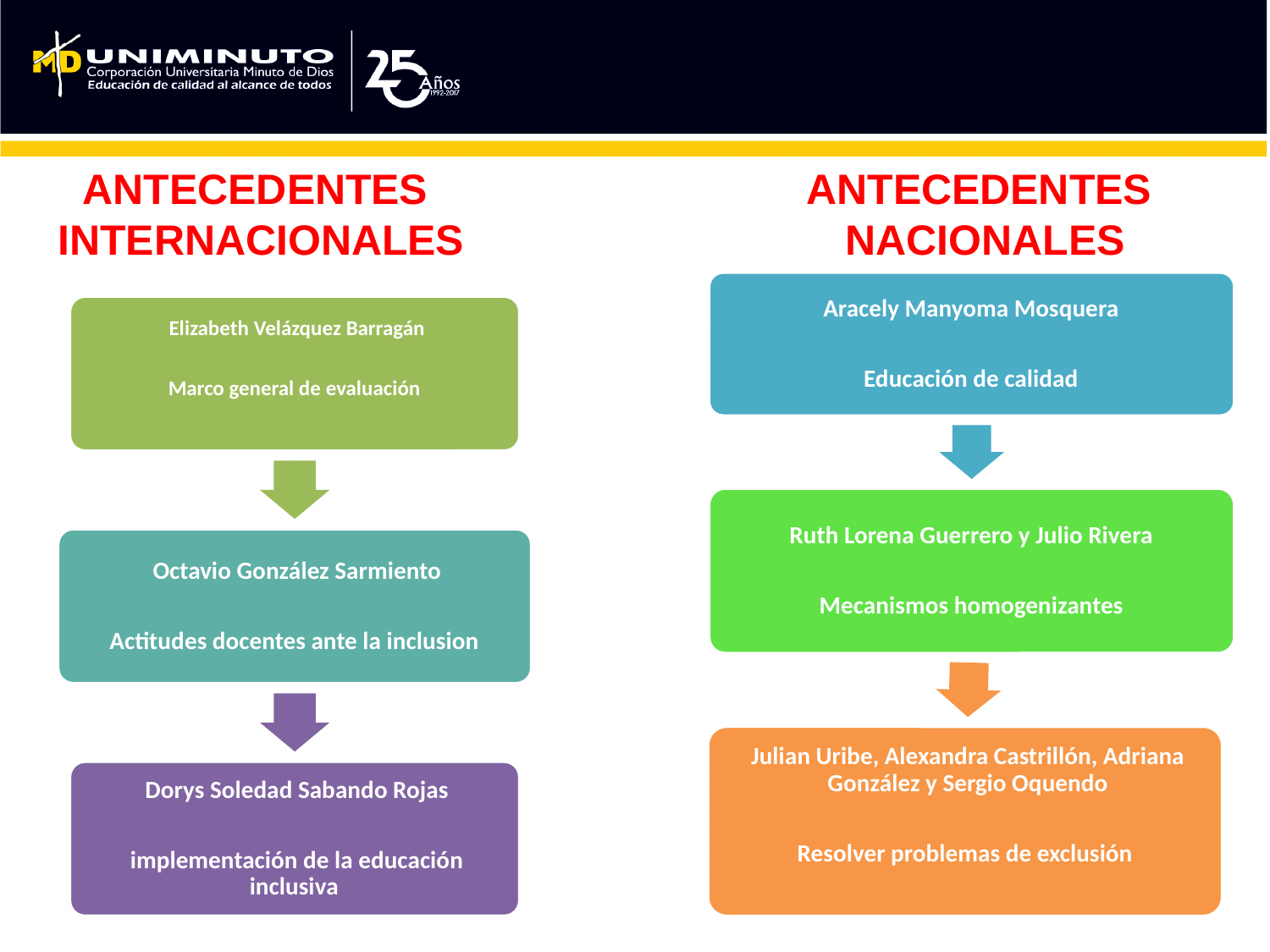

ANTECEDENTES
INTERNACIONALES
ANTECEDENTES
NACIONALES
Aracely Manyoma Mosquera

Educación de calidad

Ruth Lorena Guerrero y Julio Rivera

Mecanismos homogenizantes

Julian Uribe, Alexandra Castrillón, Adriana González y Sergio Oquendo

Resolver problemas de exclusión

Elizabeth Velázquez Barragán

Marco general de evaluación

Octavio González Sarmiento

Actitudes docentes ante la inclusion

Dorys Soledad Sabando Rojas

implementación de la educación inclusiva